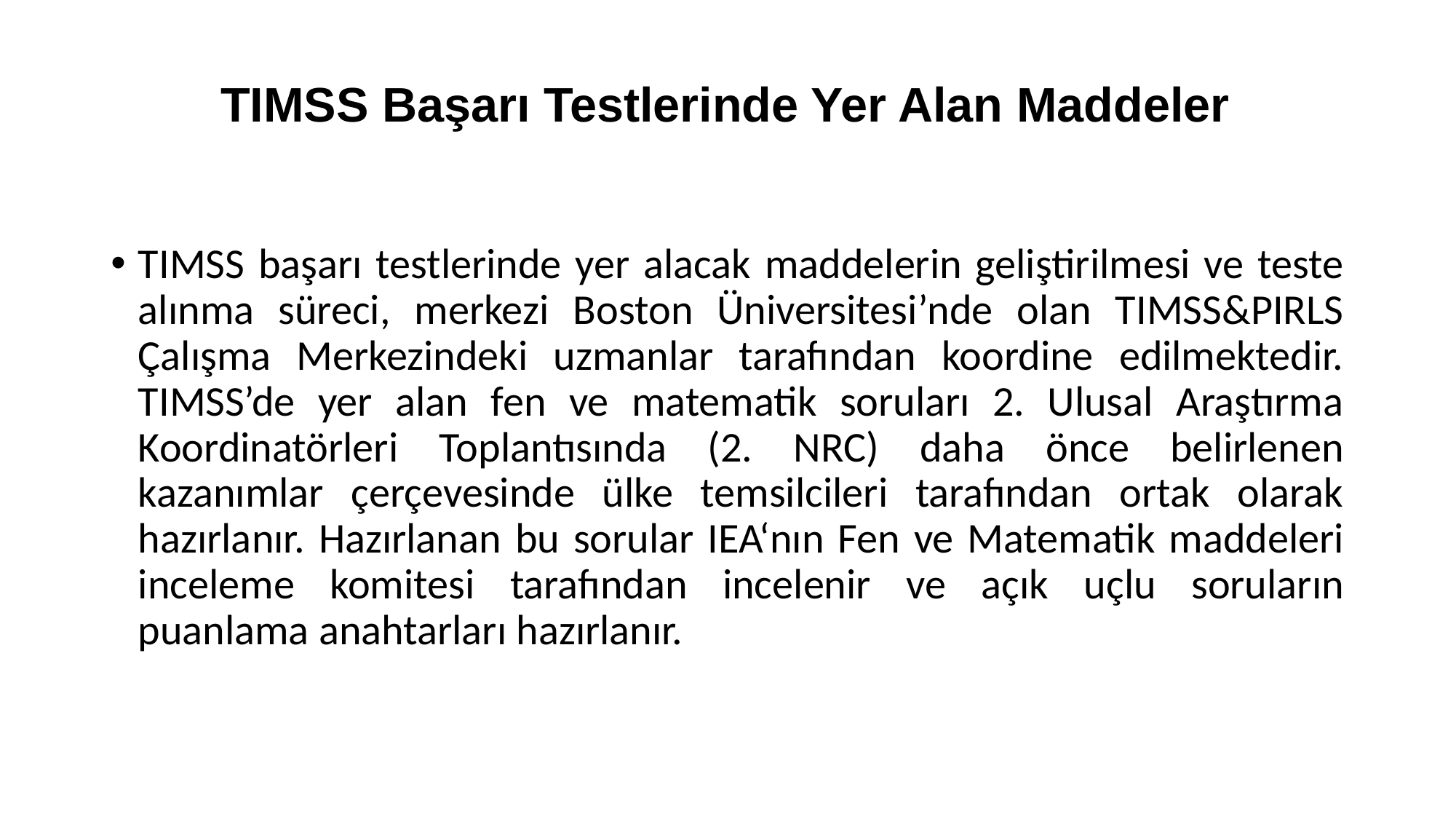

# TIMSS Başarı Testlerinde Yer Alan Maddeler
TIMSS başarı testlerinde yer alacak maddelerin geliştirilmesi ve teste alınma süreci, merkezi Boston Üniversitesi’nde olan TIMSS&PIRLS Çalışma Merkezindeki uzmanlar tarafından koordine edilmektedir. TIMSS’de yer alan fen ve matematik soruları 2. Ulusal Araştırma Koordinatörleri Toplantısında (2. NRC) daha önce belirlenen kazanımlar çerçevesinde ülke temsilcileri tarafından ortak olarak hazırlanır. Hazırlanan bu sorular IEA‘nın Fen ve Matematik maddeleri inceleme komitesi tarafından incelenir ve açık uçlu soruların puanlama anahtarları hazırlanır.